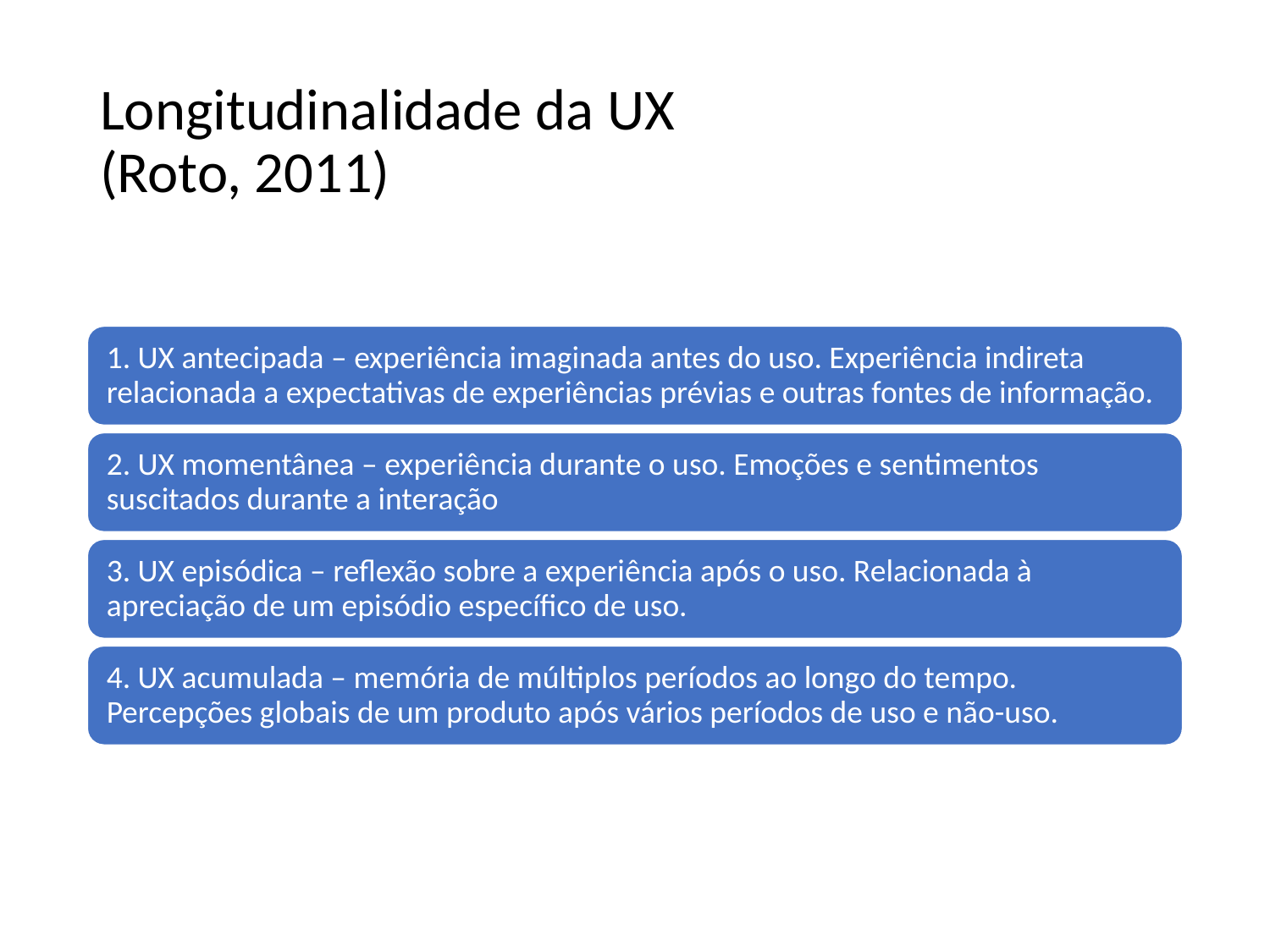

# Longitudinalidade da UX (Roto, 2011)
1. UX antecipada – experiência imaginada antes do uso. Experiência indireta relacionada a expectativas de experiências prévias e outras fontes de informação.
2. UX momentânea – experiência durante o uso. Emoções e sentimentos suscitados durante a interação
3. UX episódica – reflexão sobre a experiência após o uso. Relacionada à apreciação de um episódio específico de uso.
4. UX acumulada – memória de múltiplos períodos ao longo do tempo. Percepções globais de um produto após vários períodos de uso e não-uso.